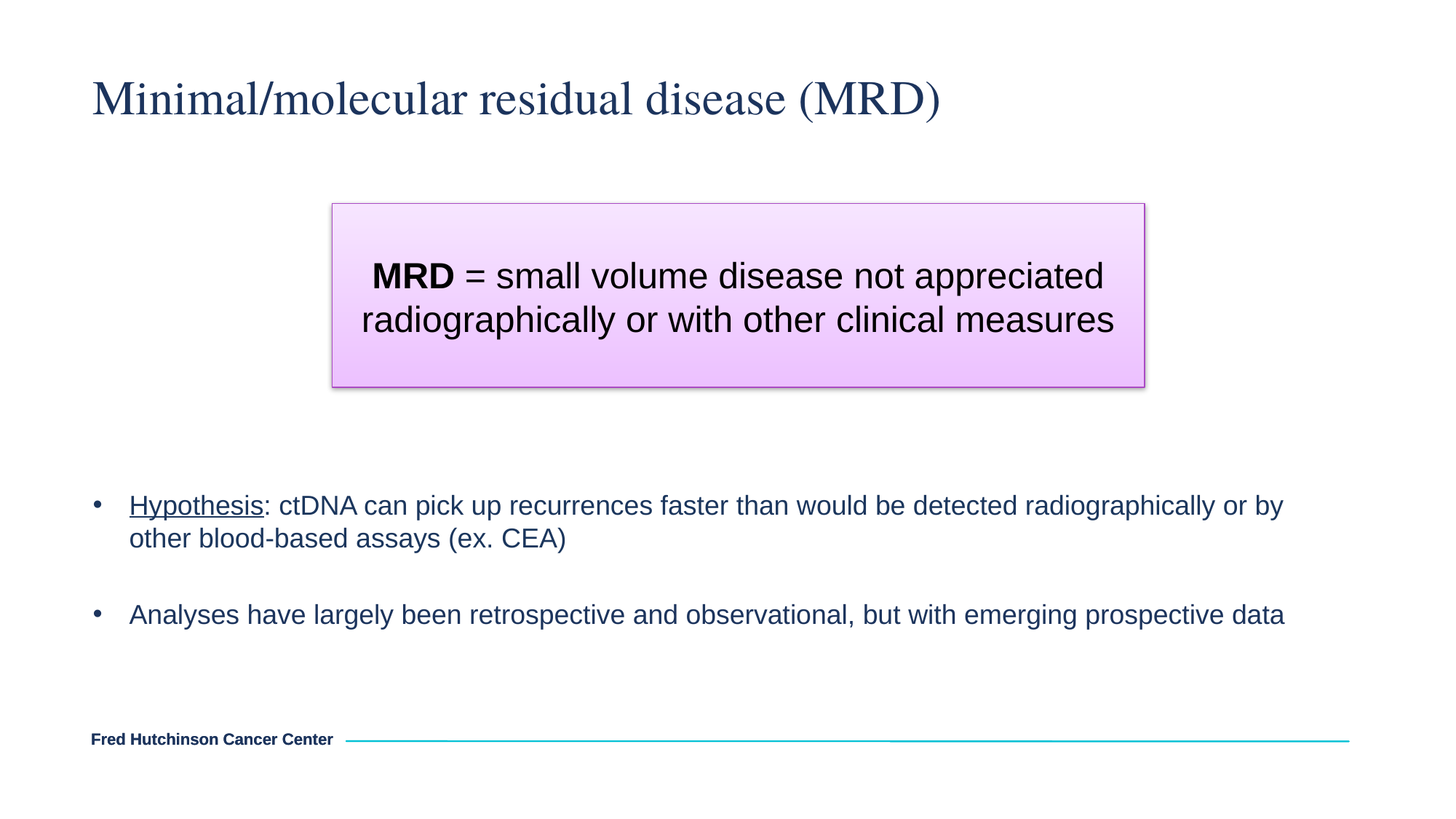

# Minimal/molecular residual disease (MRD)
MRD = small volume disease not appreciated radiographically or with other clinical measures

Hypothesis: ctDNA can pick up recurrences faster than would be detected radiographically or by other blood-based assays (ex. CEA)

Analyses have largely been retrospective and observational, but with emerging prospective data